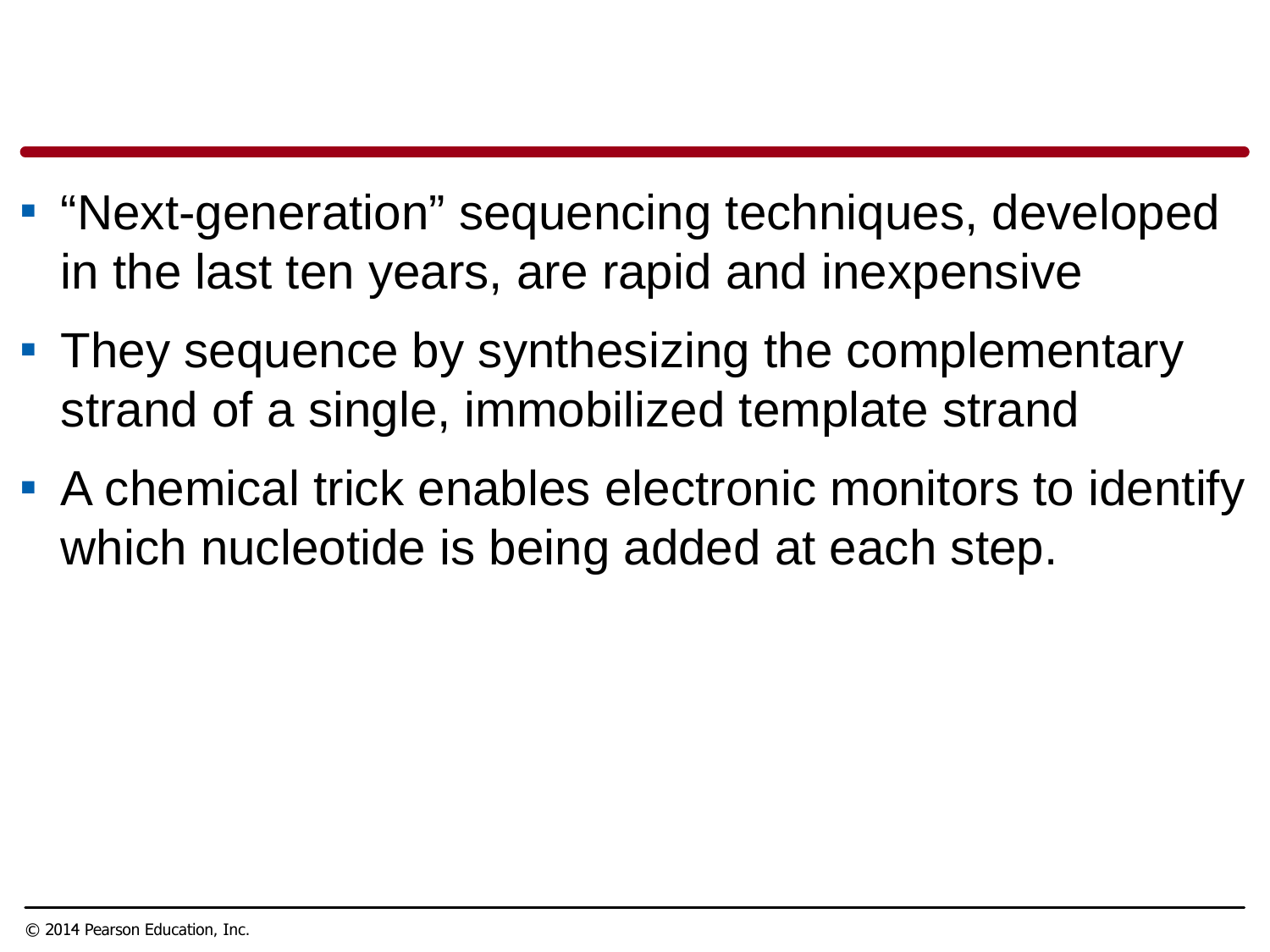

“Next-generation” sequencing techniques, developed in the last ten years, are rapid and inexpensive
They sequence by synthesizing the complementary strand of a single, immobilized template strand
A chemical trick enables electronic monitors to identify which nucleotide is being added at each step.